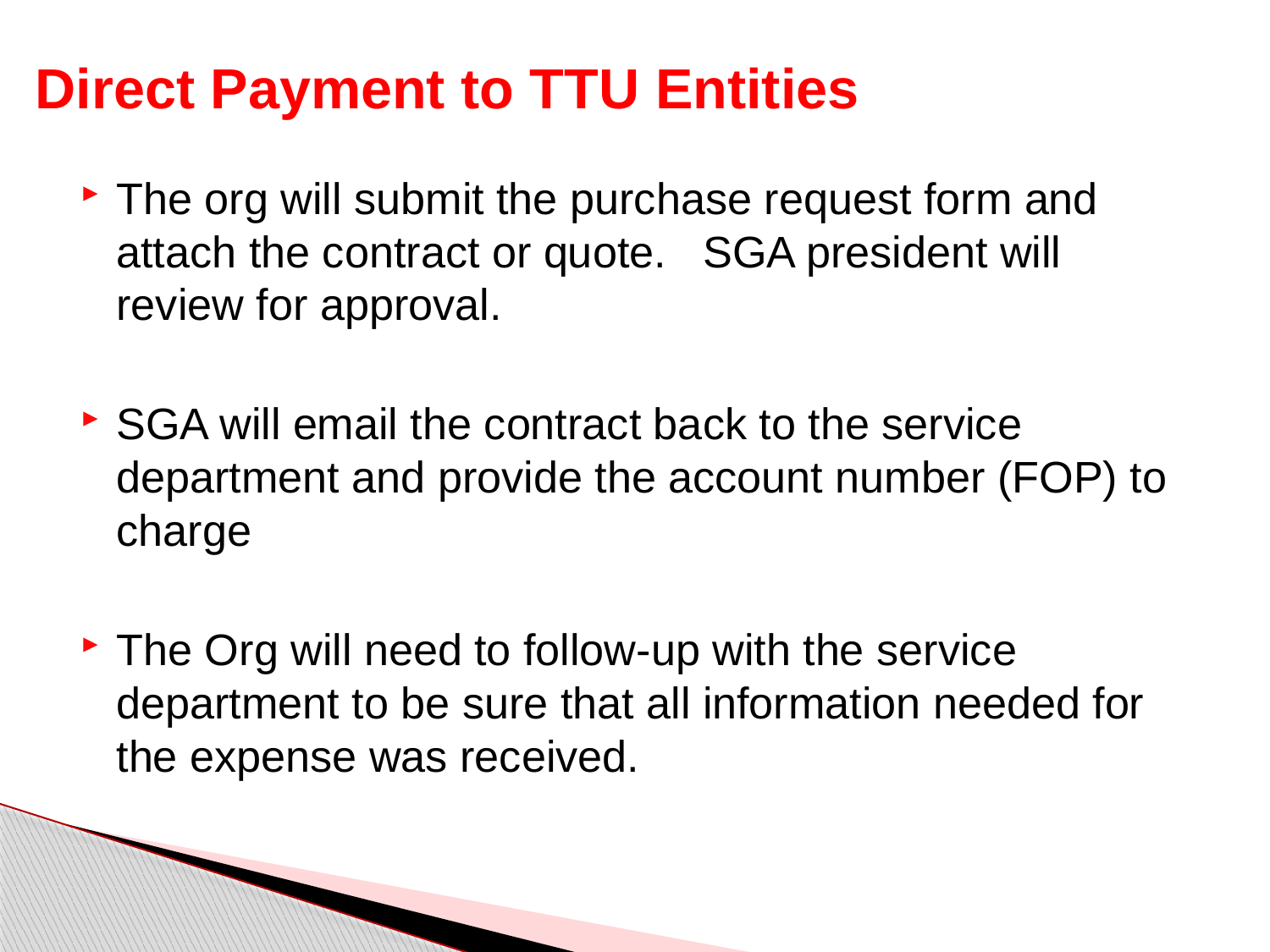

# Direct Payment to TTU Entities
The org will submit the purchase request form and attach the contract or quote.   SGA president will review for approval.

SGA will email the contract back to the service department and provide the account number (FOP) to charge

The Org will need to follow-up with the service department to be sure that all information needed for the expense was received.